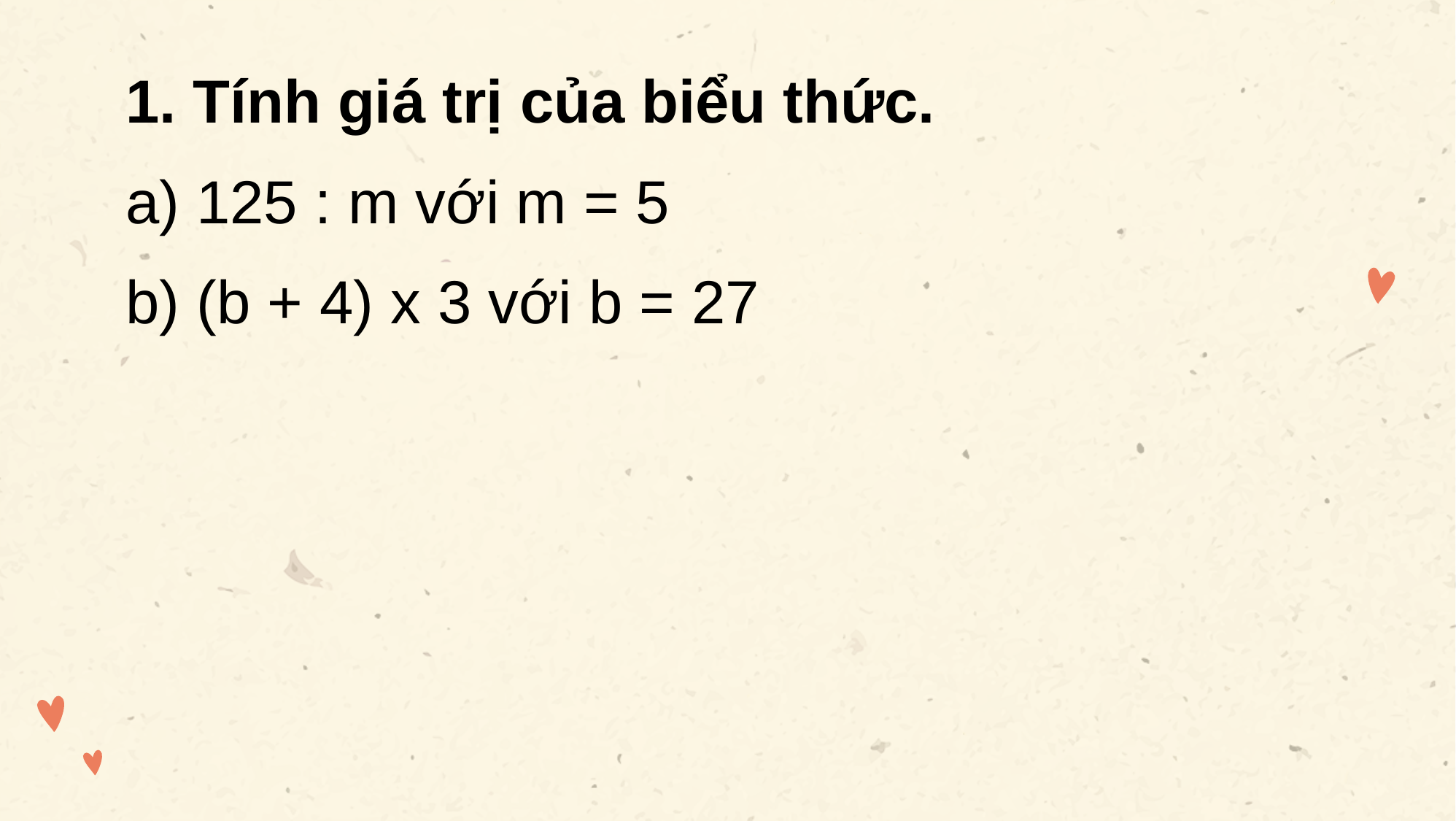

1. Tính giá trị của biểu thức.
a) 125 : m với m = 5
b) (b + 4) x 3 với b = 27